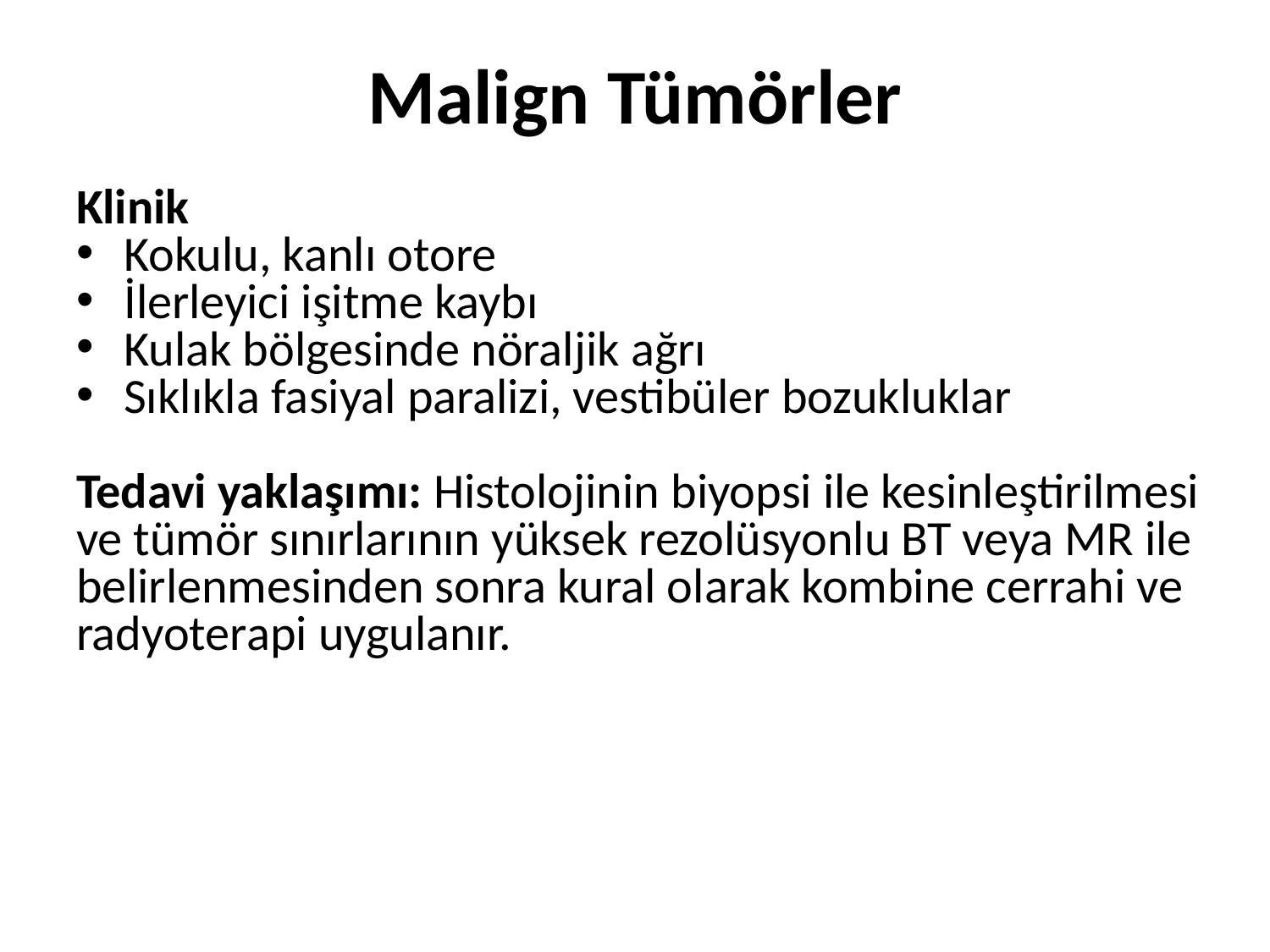

# Malign Tümörler
Klinik
Kokulu, kanlı otore
İlerleyici işitme kaybı
Kulak bölgesinde nöraljik ağrı
Sıklıkla fasiyal paralizi, vestibüler bozukluklar

Tedavi yaklaşımı: Histolojinin biyopsi ile kesinleştirilmesi ve tümör sınırlarının yüksek rezolüsyonlu BT veya MR ile belirlenmesinden sonra kural olarak kombine cerrahi ve radyoterapi uygulanır.